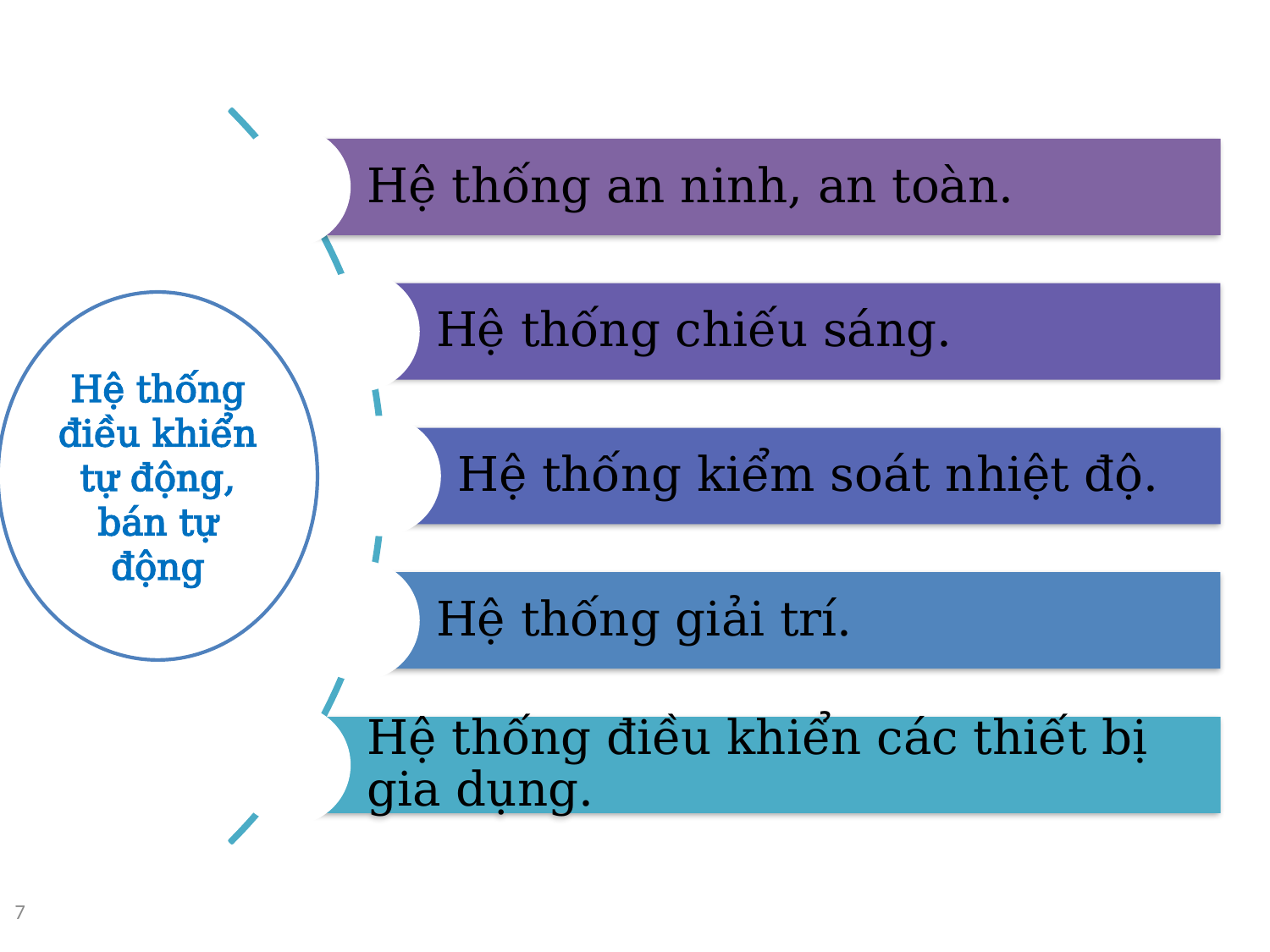

Hệ thống an ninh, an toàn.
Hệ thống chiếu sáng.
Hệ thống kiểm soát nhiệt độ.
Hệ thống giải trí.
Hệ thống điều khiển các thiết bị gia dụng.
Hệ thống điều khiển tự động, bán tự động
7